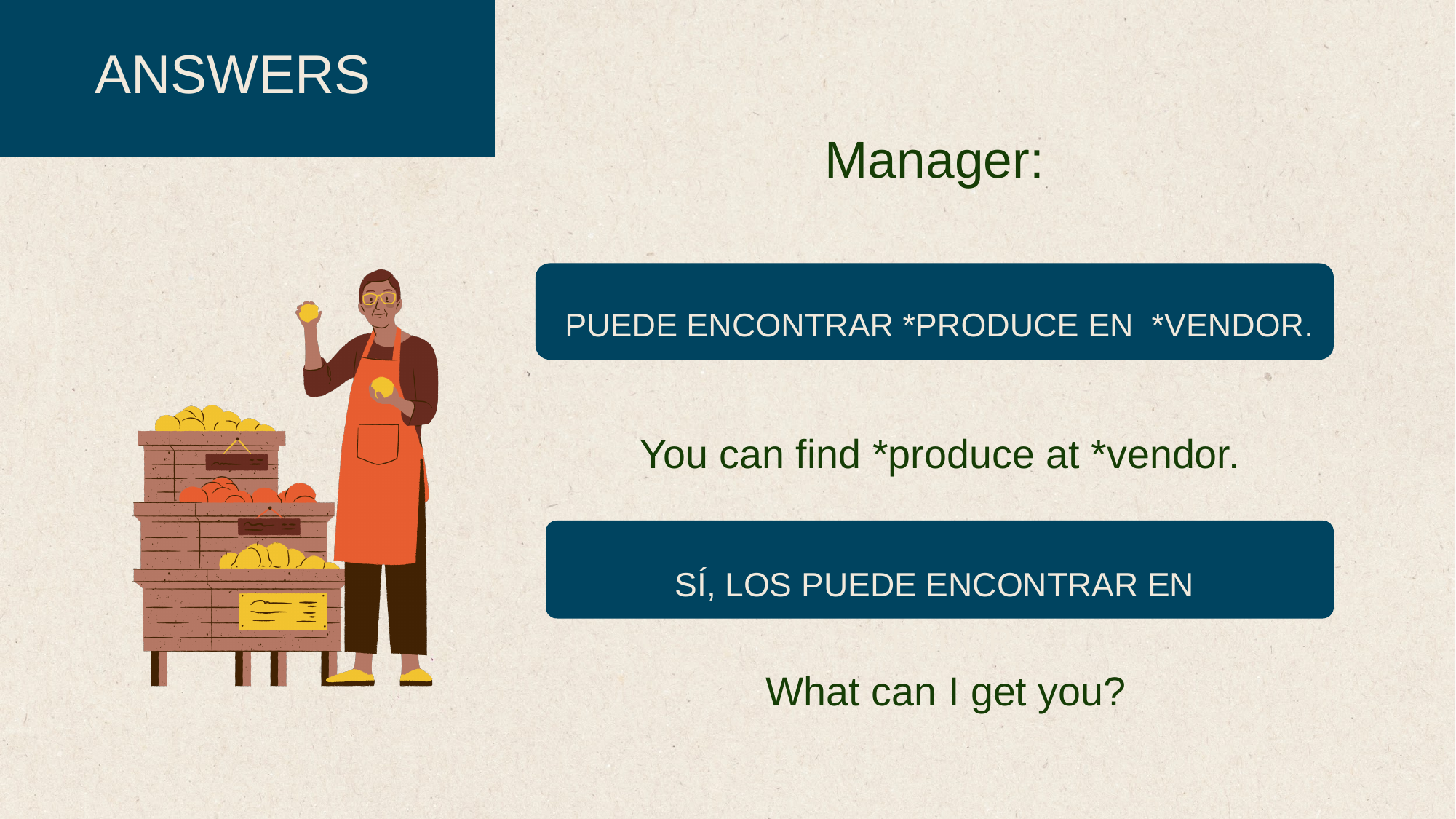

GREETINGS
ANSWERS
ANSWERS
Manager:

PUEDE ENCONTRAR *PRODUCE EN  *VENDOR.
 You can find *produce at *vendor.

SÍ, LOS PUEDE ENCONTRAR EN *VENDOR
What can I get you?